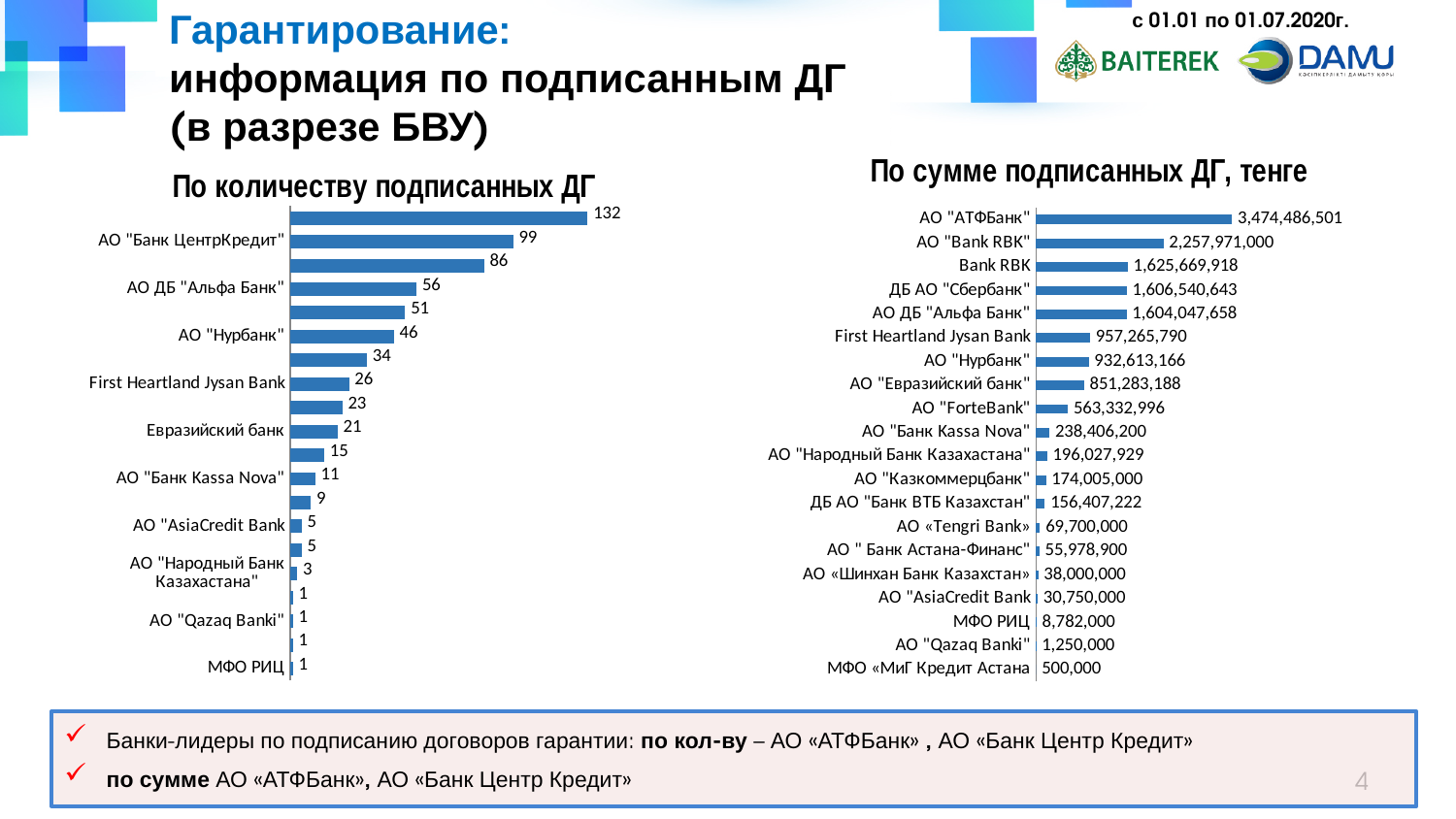

с 01.01 по 01.07.2020г.
Гарантирование:
информация по подписанным ДГ
(в разрезе БВУ)

### Chart: По сумме подписанных ДГ, тенге

| Category |  |
|---|---|
| МФО «МиГ Кредит Астана | 500000.0 |
| АО "Qazaq Banki" | 1250000.0 |
| МФО РИЦ | 8782000.0 |
| АО "AsiaCredit Bank | 30750000.0 |
| АО «Шинхан Банк Казахстан» | 38000000.0 |
| АО " Банк Астана-Финанс" | 55978900.0 |
| АО «Tengri Bank» | 69700000.0 |
| ДБ АО "Банк ВТБ Казахстан" | 156407222.32999998 |
| АО "Казкоммерцбанк" | 174005000.0 |
| АО "Народный Банк Казахастана" | 196027929.0 |
| АО "Банк Kassa Nova" | 238406200.0 |
| АО "ForteBank" | 563332996.0 |
| АО "Евразийский банк" | 851283188.33 |
| АО "Нурбанк" | 932613166.05 |
| First Heartland Jysan Bank | 957265790.0 |
| АО ДБ "Альфа Банк" | 1604047658.0 |
| ДБ АО "Сбербанк" | 1606540643.0 |
| Bank RBK | 1625669918.4099998 |
| АО "Bank RBK" | 2257971000.0 |
| АО "АТФБанк" | 3474486500.8599987 |

### Chart: По количеству подписанных ДГ

| Category |  |  |
|---|---|---|
| МФО РИЦ | 1.0 | 1.0 |
| АО «Шинхан Банк Казахстан» | 1.0 | 1.0 |
| АО "Qazaq Banki" | 1.0 | 1.0 |
| МФО «МиГ Кредит Астана | 1.0 | 1.0 |
| АО "Народный Банк Казахастана" | 3.0 | 3.0 |
| АО «Tengri Bank» | 5.0 | 5.0 |
| АО "AsiaCredit Bank | 5.0 | 5.0 |
| АО " Банк Астана-Финанс" | 9.0 | 9.0 |
| АО "Банк Kassa Nova" | 11.0 | 11.0 |
| АО "Казкоммерцбанк" | 15.0 | 15.0 |
| Евразийский банк | 21.0 | 21.0 |
| АО "Евразийский банк" | 23.0 | 23.0 |
| First Heartland Jysan Bank | 26.0 | 26.0 |
| АО "ForteBank" | 34.0 | 34.0 |
| АО "Нурбанк" | 46.0 | 46.0 |
| АО "Bank RBK" | 51.0 | 51.0 |
| АО ДБ "Альфа Банк" | 56.0 | 56.0 |
| ДБ АО "Сбербанк" | 86.0 | 86.0 |
| АО "Банк ЦентрКредит" | 99.0 | 99.0 |
| АО "АТФБанк" | 132.0 | 132.0 |
Банки-лидеры по подписанию договоров гарантии: по кол-ву – АО «АТФБанк» , АО «Банк Центр Кредит»
по сумме АО «АТФБанк», АО «Банк Центр Кредит»
4